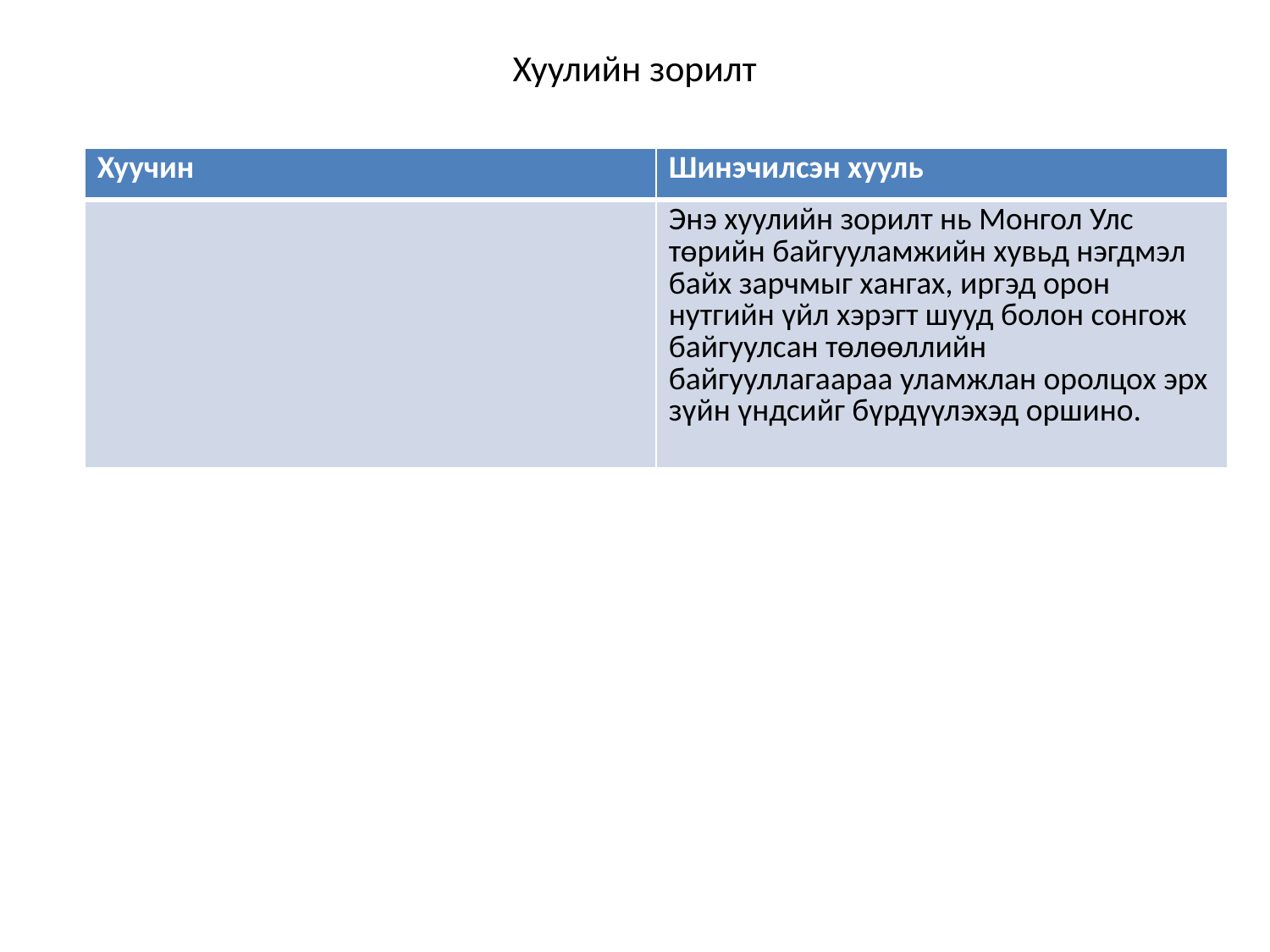

# Хуулийн зорилт
| Хуучин | Шинэчилсэн хууль |
| --- | --- |
|  | Энэ хуулийн зорилт нь Монгол Улс төрийн байгууламжийн хувьд нэгдмэл байх зарчмыг хангах, иргэд орон нутгийн үйл хэрэгт шууд болон сонгож байгуулсан төлөөллийн байгууллагаараа уламжлан оролцох эрх зүйн үндсийг бүрдүүлэхэд оршино. |